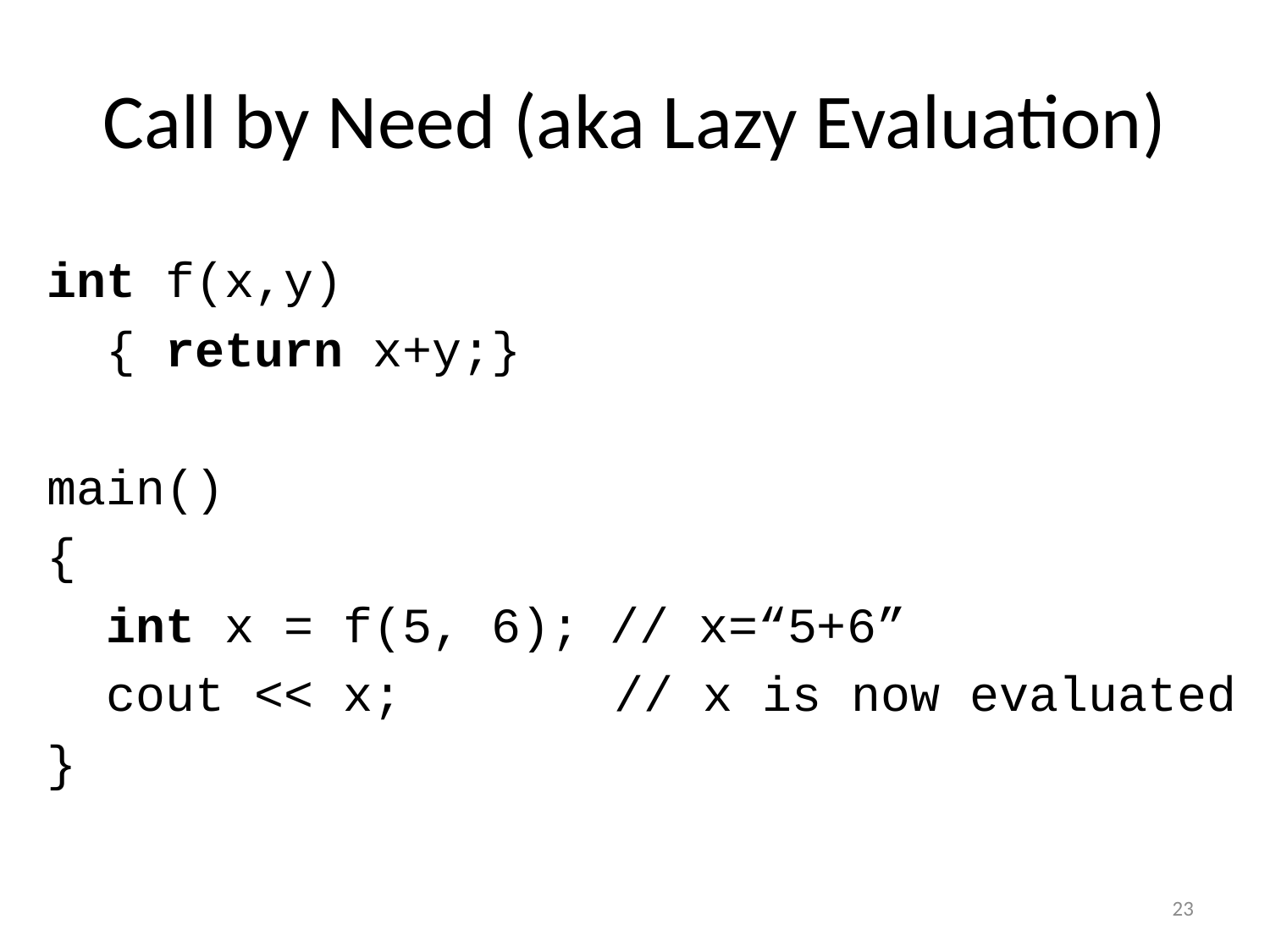

# Call by Need (aka Lazy Evaluation)
int f(x,y)
  { return x+y;}

main()
{
  int x = f(5, 6); // x=“5+6”
  cout << x;		  // x is now evaluated
}

23